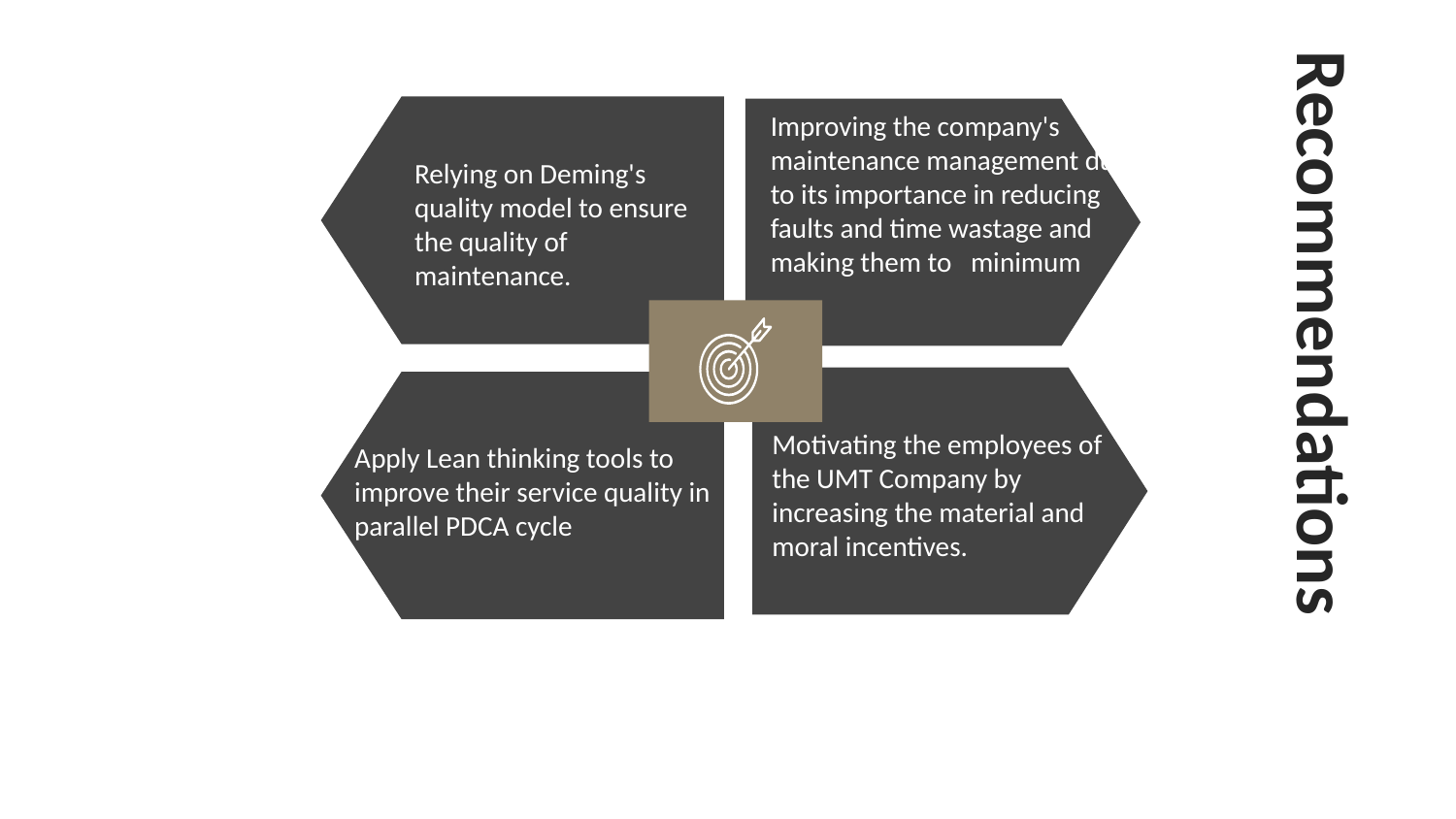

Improving the company's maintenance management due to its importance in reducing faults and time wastage and making them to   minimum
Relying on Deming's quality model to ensure the quality of maintenance.
Recommendations

Motivating the employees of the UMT Company by increasing the material and moral incentives.
Apply Lean thinking tools to improve their service quality in parallel PDCA cycle